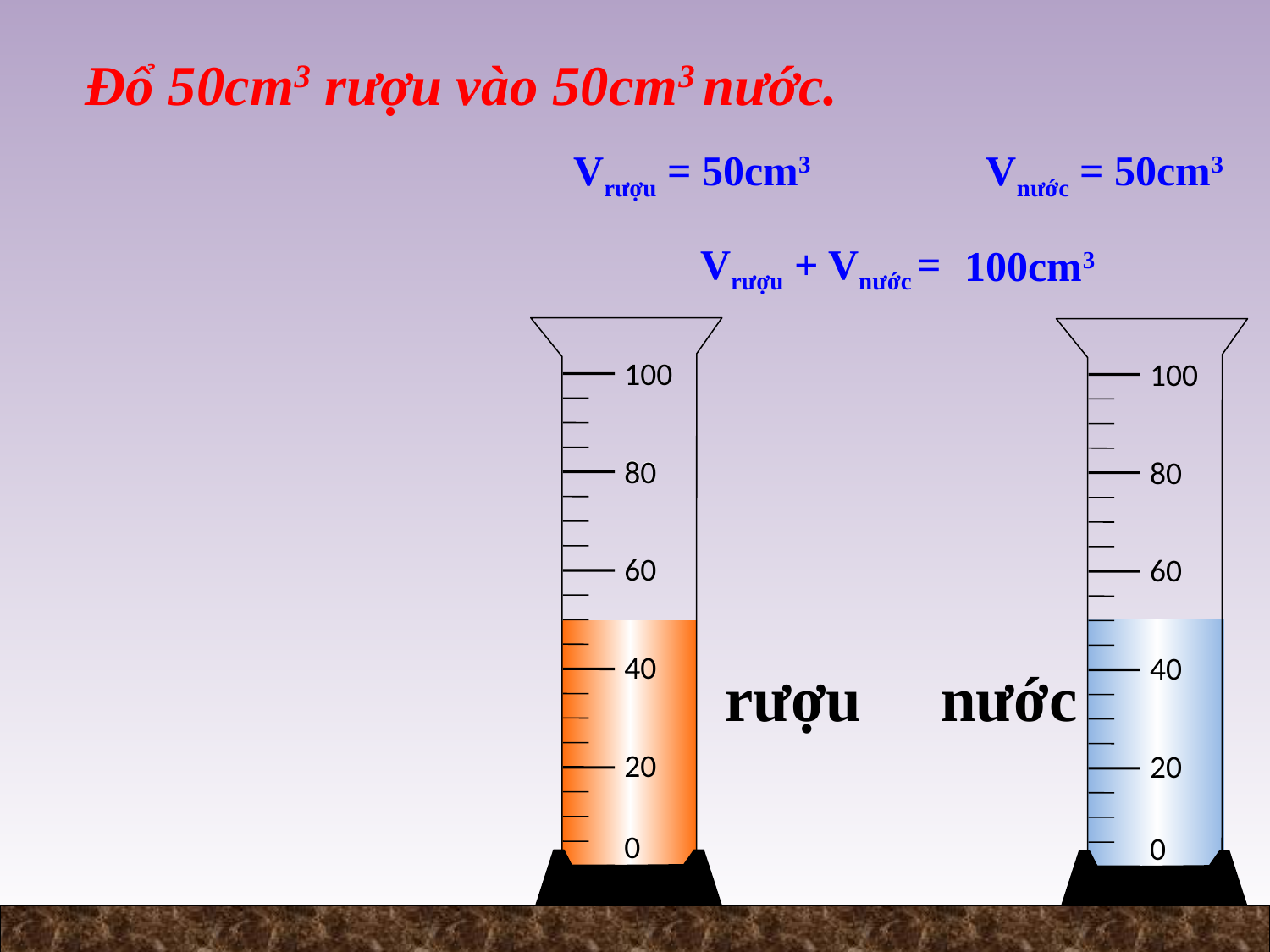

Đổ 50cm3 rượu vào 50cm3 nước.
Vrượu = 50cm3
Vnước = 50cm3
Vrượu + Vnước =
100cm3

100

80

60

40

20

0

100

80

60

40

20

0

100

80

60

40

20

0

rượu
nước